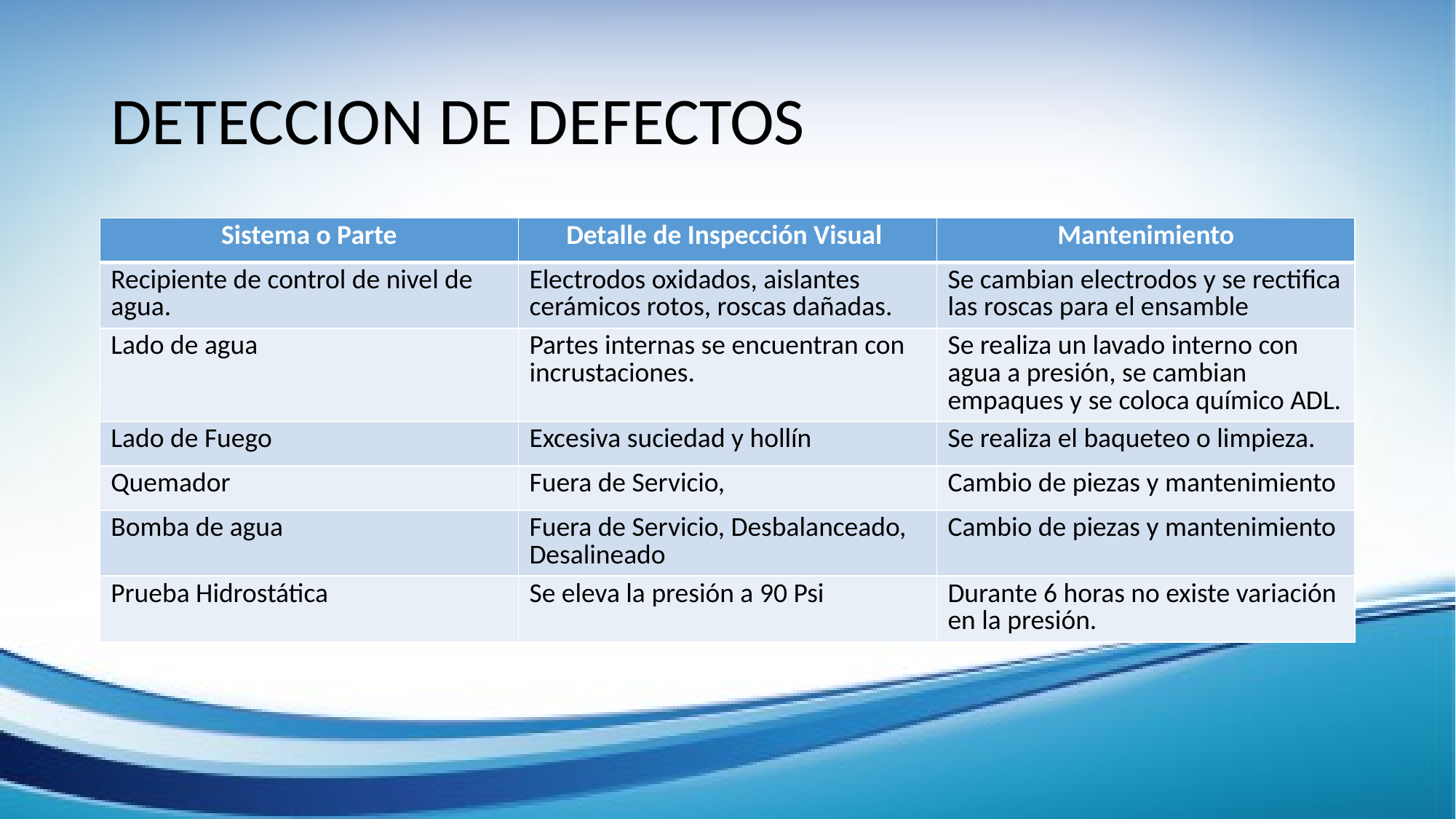

# DETECCION DE DEFECTOS
| Sistema o Parte | Detalle de Inspección Visual | Mantenimiento |
| --- | --- | --- |
| Recipiente de control de nivel de agua. | Electrodos oxidados, aislantes cerámicos rotos, roscas dañadas. | Se cambian electrodos y se rectifica las roscas para el ensamble |
| Lado de agua | Partes internas se encuentran con incrustaciones. | Se realiza un lavado interno con agua a presión, se cambian empaques y se coloca químico ADL. |
| Lado de Fuego | Excesiva suciedad y hollín | Se realiza el baqueteo o limpieza. |
| Quemador | Fuera de Servicio, | Cambio de piezas y mantenimiento |
| Bomba de agua | Fuera de Servicio, Desbalanceado, Desalineado | Cambio de piezas y mantenimiento |
| Prueba Hidrostática | Se eleva la presión a 90 Psi | Durante 6 horas no existe variación en la presión. |